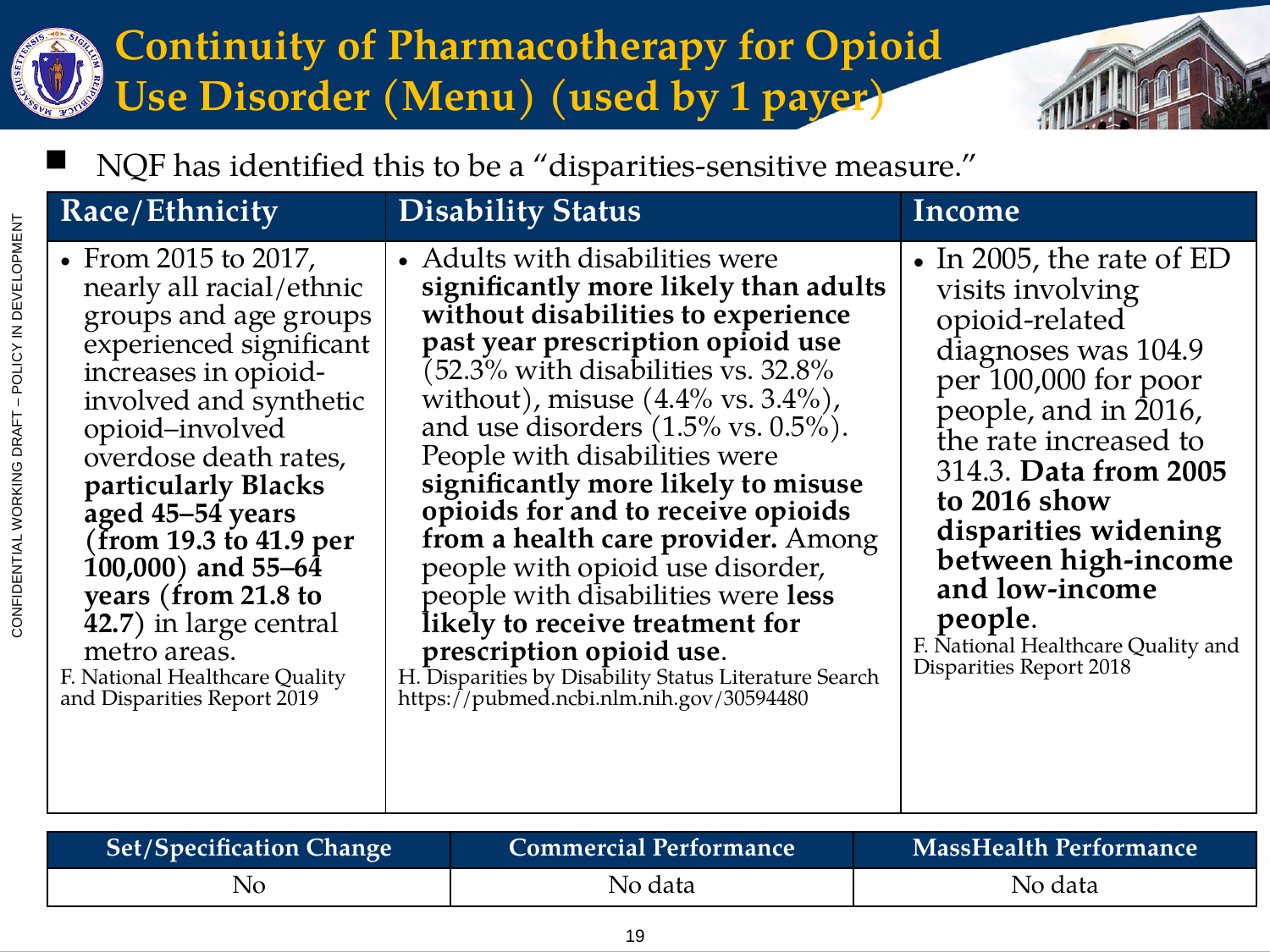

# Continuity of Pharmacotherapy for Opioid Use Disorder (Menu) (used by 1 payer)
NQF has identified this to be a “disparities-sensitive measure.”

| Race/Ethnicity | Disability Status | Income |
| --- | --- | --- |
| From 2015 to 2017, nearly all racial/ethnic groups and age groups experienced significant increases in opioid-involved and synthetic opioid–involved overdose death rates, particularly Blacks aged 45–54 years (from 19.3 to 41.9 per 100,000) and 55–64 years (from 21.8 to 42.7) in large central metro areas. F. National Healthcare Quality and Disparities Report 2019 | Adults with disabilities were significantly more likely than adults without disabilities to experience past year prescription opioid use (52.3% with disabilities vs. 32.8% without), misuse (4.4% vs. 3.4%), and use disorders (1.5% vs. 0.5%). People with disabilities were significantly more likely to misuse opioids for and to receive opioids from a health care provider. Among people with opioid use disorder, people with disabilities were less likely to receive treatment for prescription opioid use. H. Disparities by Disability Status Literature Search https://pubmed.ncbi.nlm.nih.gov/30594480 | In 2005, the rate of ED visits involving opioid-related diagnoses was 104.9 per 100,000 for poor people, and in 2016, the rate increased to 314.3. Data from 2005 to 2016 show disparities widening between high-income and low-income people. F. National Healthcare Quality and Disparities Report 2018 |
| Set/Specification Change | Commercial Performance | MassHealth Performance |
| --- | --- | --- |
| No | No data | No data |